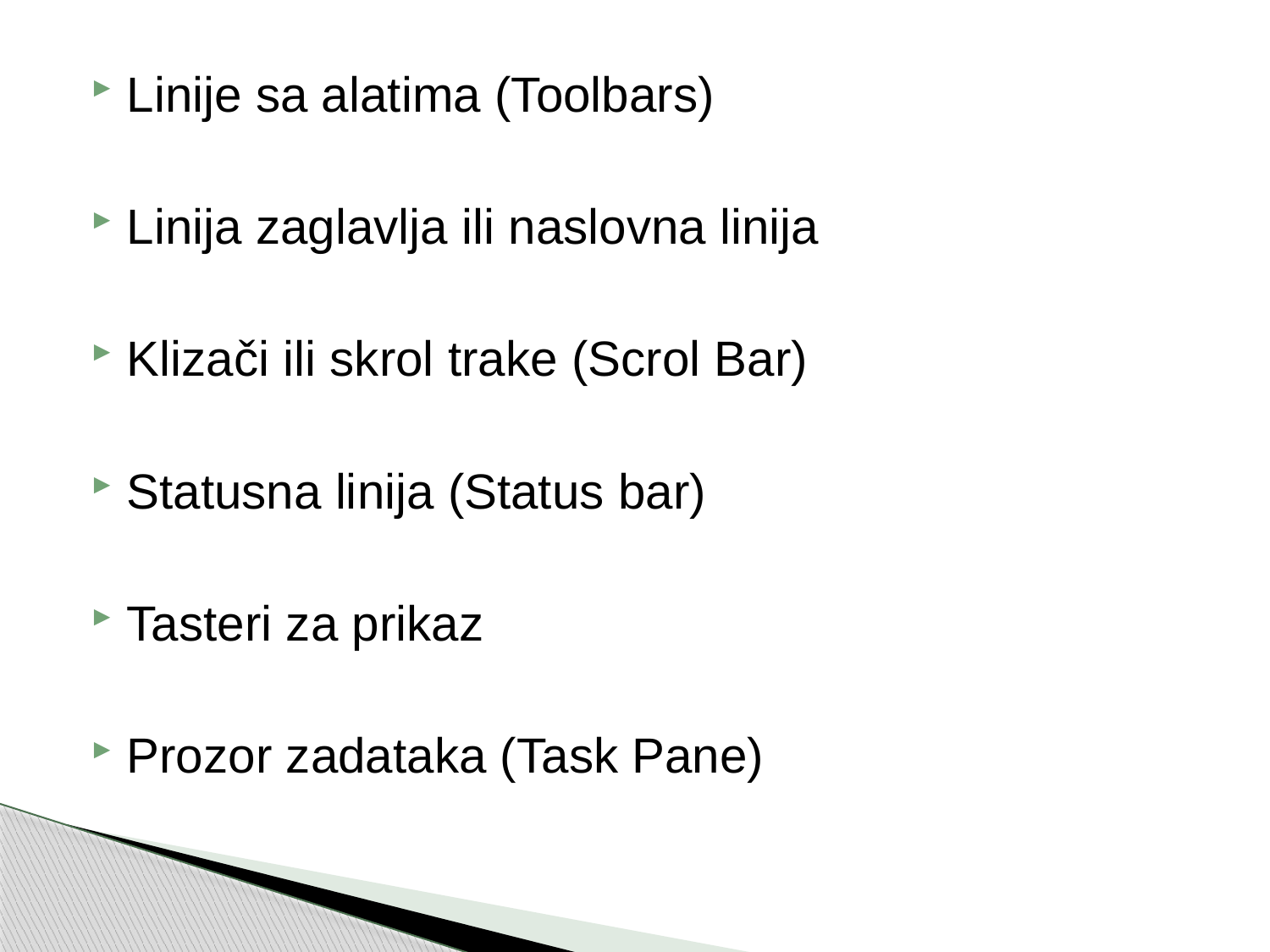

#
Linije sa alatima (Toolbars)

Linija zaglavlja ili naslovna linija

Klizači ili skrol trake (Scrol Bar)

Statusna linija (Status bar)

Tasteri za prikaz

Prozor zadataka (Task Pane)